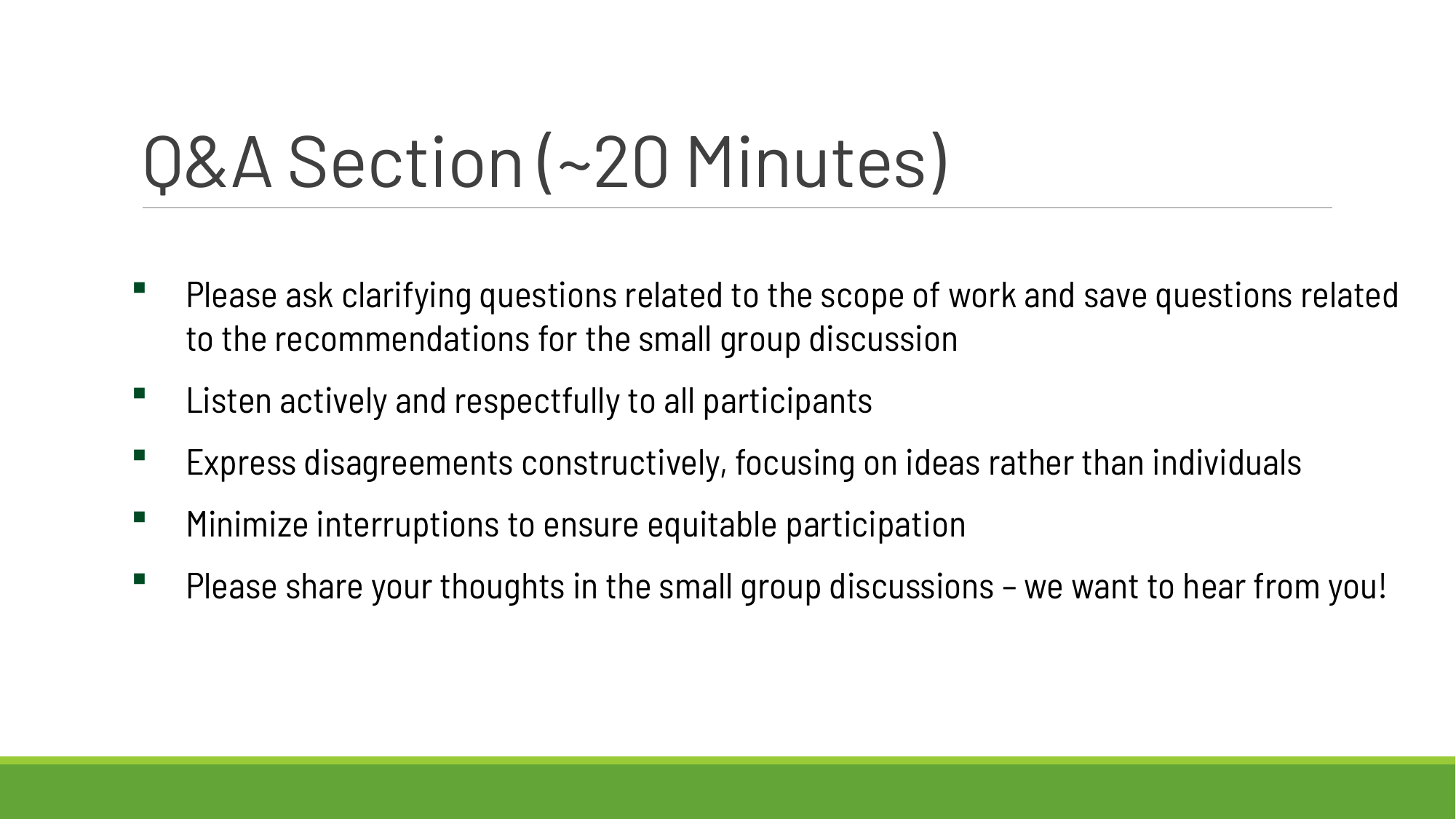

# Q&A Section (~20 Minutes)
Please ask clarifying questions related to the scope of work and save questions related to the recommendations for the small group discussion
Listen actively and respectfully to all participants
Express disagreements constructively, focusing on ideas rather than individuals
Minimize interruptions to ensure equitable participation
Please share your thoughts in the small group discussions – we want to hear from you!